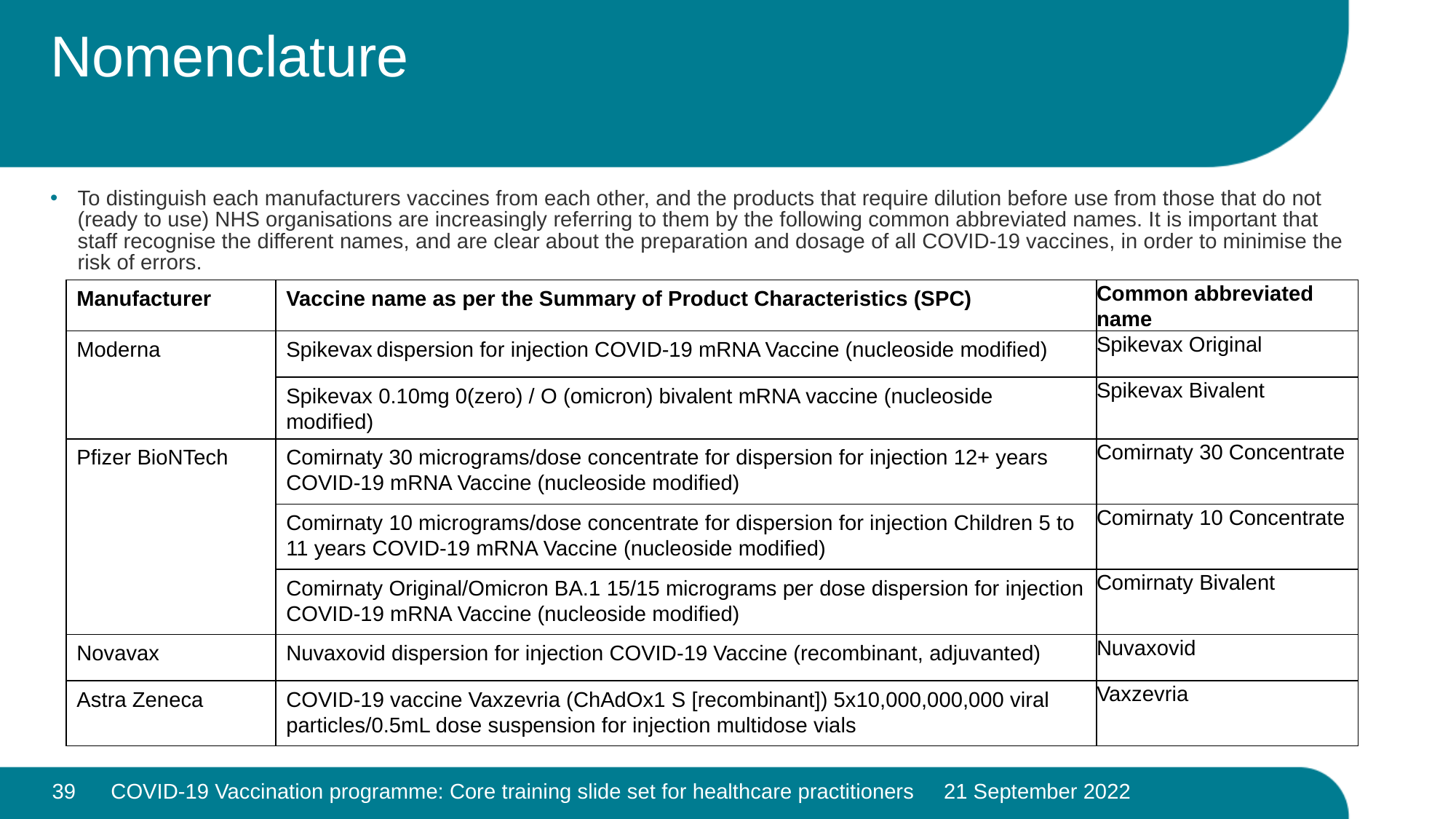

# Nomenclature
To distinguish each manufacturers vaccines from each other, and the products that require dilution before use from those that do not (ready to use) NHS organisations are increasingly referring to them by the following common abbreviated names. It is important that staff recognise the different names, and are clear about the preparation and dosage of all COVID-19 vaccines, in order to minimise the risk of errors.
| Manufacturer | Vaccine name as per the Summary of Product Characteristics (SPC) | Common abbreviated name |
| --- | --- | --- |
| Moderna | Spikevax dispersion for injection COVID-19 mRNA Vaccine (nucleoside modified) | Spikevax Original |
|  | Spikevax 0.10mg 0(zero) / O (omicron) bivalent mRNA vaccine (nucleoside modified) | Spikevax Bivalent |
| Pfizer BioNTech | Comirnaty 30 micrograms/dose concentrate for dispersion for injection 12+ years COVID-19 mRNA Vaccine (nucleoside modified) | Comirnaty 30 Concentrate |
|  | Comirnaty 10 micrograms/dose concentrate for dispersion for injection Children 5 to 11 years COVID-19 mRNA Vaccine (nucleoside modified) | Comirnaty 10 Concentrate |
|  | Comirnaty Original/Omicron BA.1 15/15 micrograms per dose dispersion for injection COVID-19 mRNA Vaccine (nucleoside modified) | Comirnaty Bivalent |
| Novavax | Nuvaxovid dispersion for injection COVID-19 Vaccine (recombinant, adjuvanted) | Nuvaxovid |
| Astra Zeneca | COVID-19 vaccine Vaxzevria (ChAdOx1 S [recombinant]) 5x10,000,000,000 viral particles/0.5mL dose suspension for injection multidose vials | Vaxzevria |
39
COVID-19 Vaccination programme: Core training slide set for healthcare practitioners     21 September 2022